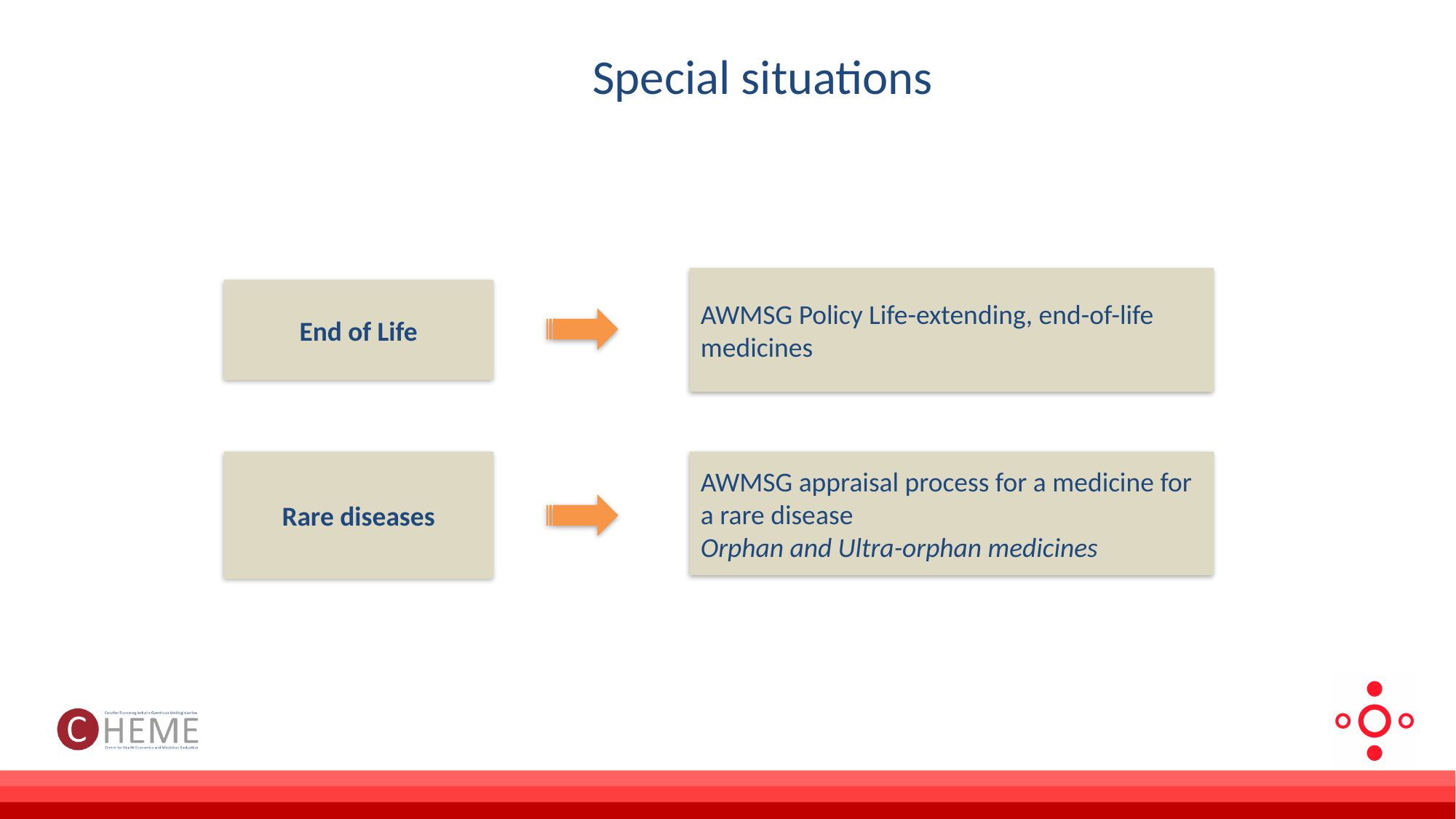

# Special situations
AWMSG Policy Life-extending, end-of-life medicines
End of Life

Rare diseases
AWMSG appraisal process for a medicine for a rare disease
Orphan and Ultra-orphan medicines